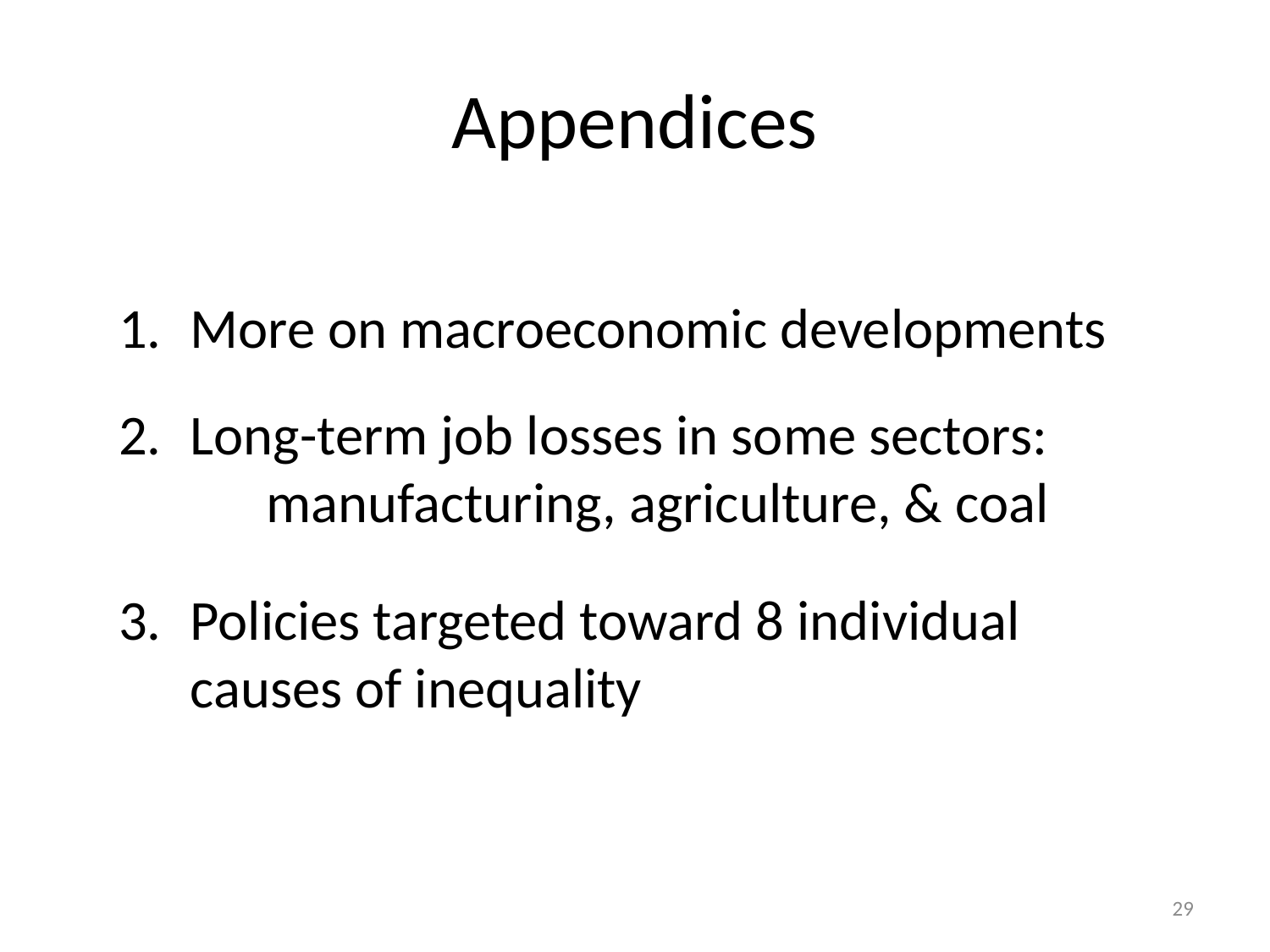

# Appendices
More on macroeconomic developments

Long-term job losses in some sectors:
      manufacturing, agriculture, & coal
Policies targeted toward 8 individual causes of inequality
29